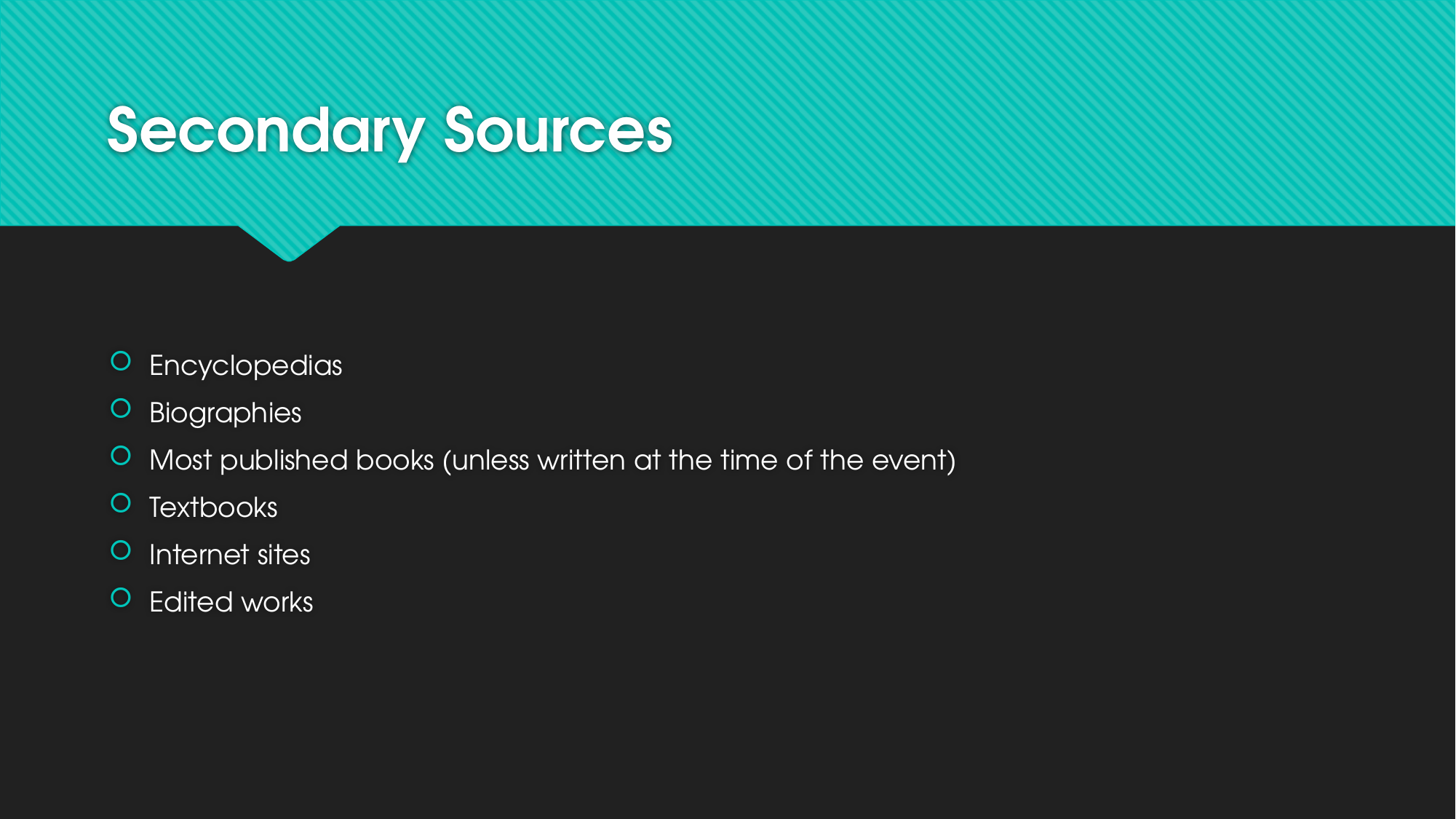

# Secondary Sources
Encyclopedias
Biographies
Most published books (unless written at the time of the event)
Textbooks
Internet sites
Edited works